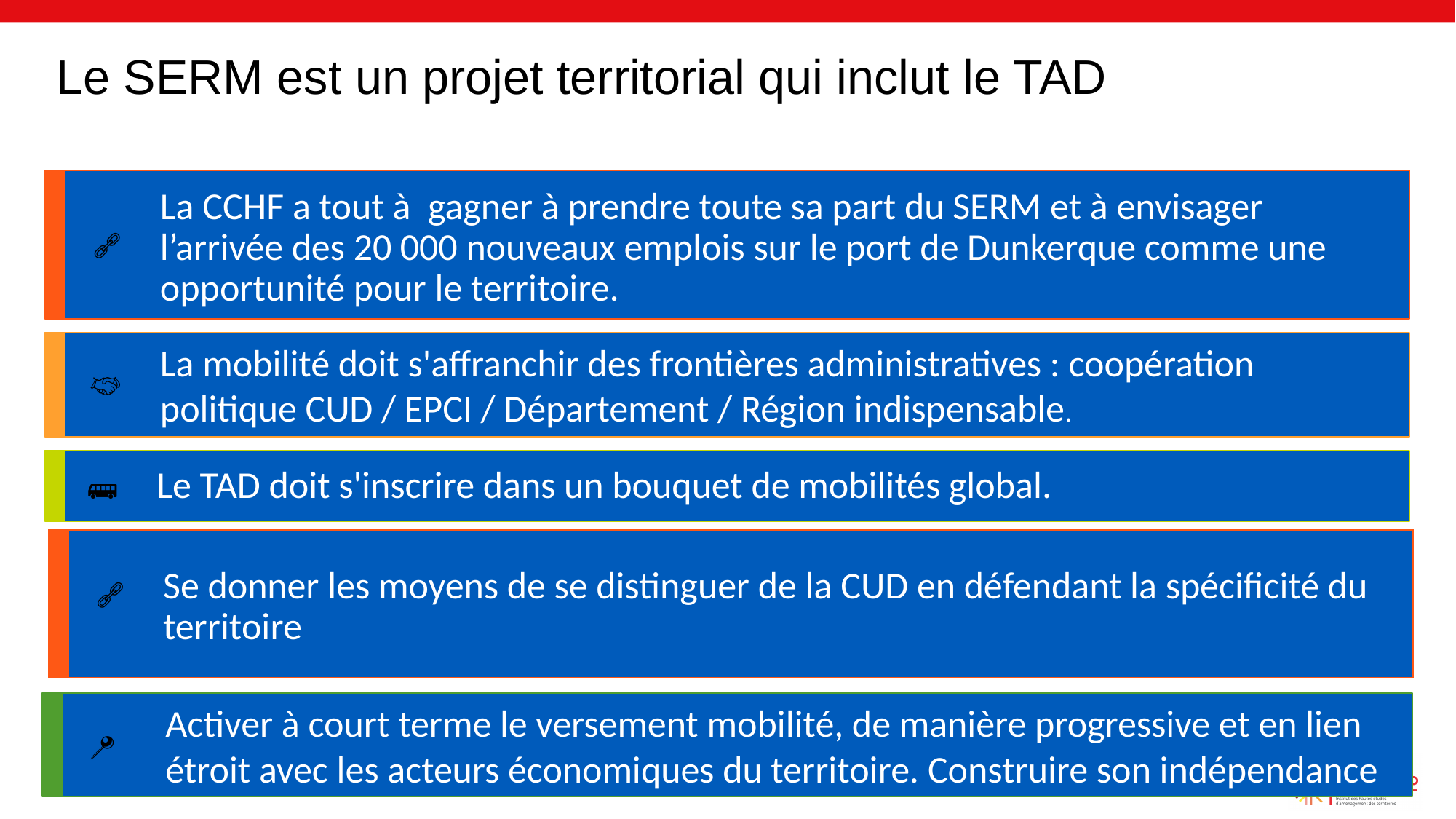

# Le SERM est un projet territorial qui inclut le TAD

La CCHF a tout à  gagner à prendre toute sa part du SERM et à envisager l’arrivée des 20 000 nouveaux emplois sur le port de Dunkerque comme une opportunité pour le territoire.
🔗

🤝
La mobilité doit s'affranchir des frontières administratives : coopération politique CUD / EPCI / Département / Région indispensable.
Le TAD doit s'inscrire dans un bouquet de mobilités global.

🚌

Se donner les moyens de se distinguer de la CUD en défendant la spécificité du territoire
🔗

📍
Activer à court terme le versement mobilité, de manière progressive et en lien étroit avec les acteurs économiques du territoire. Construire son indépendance